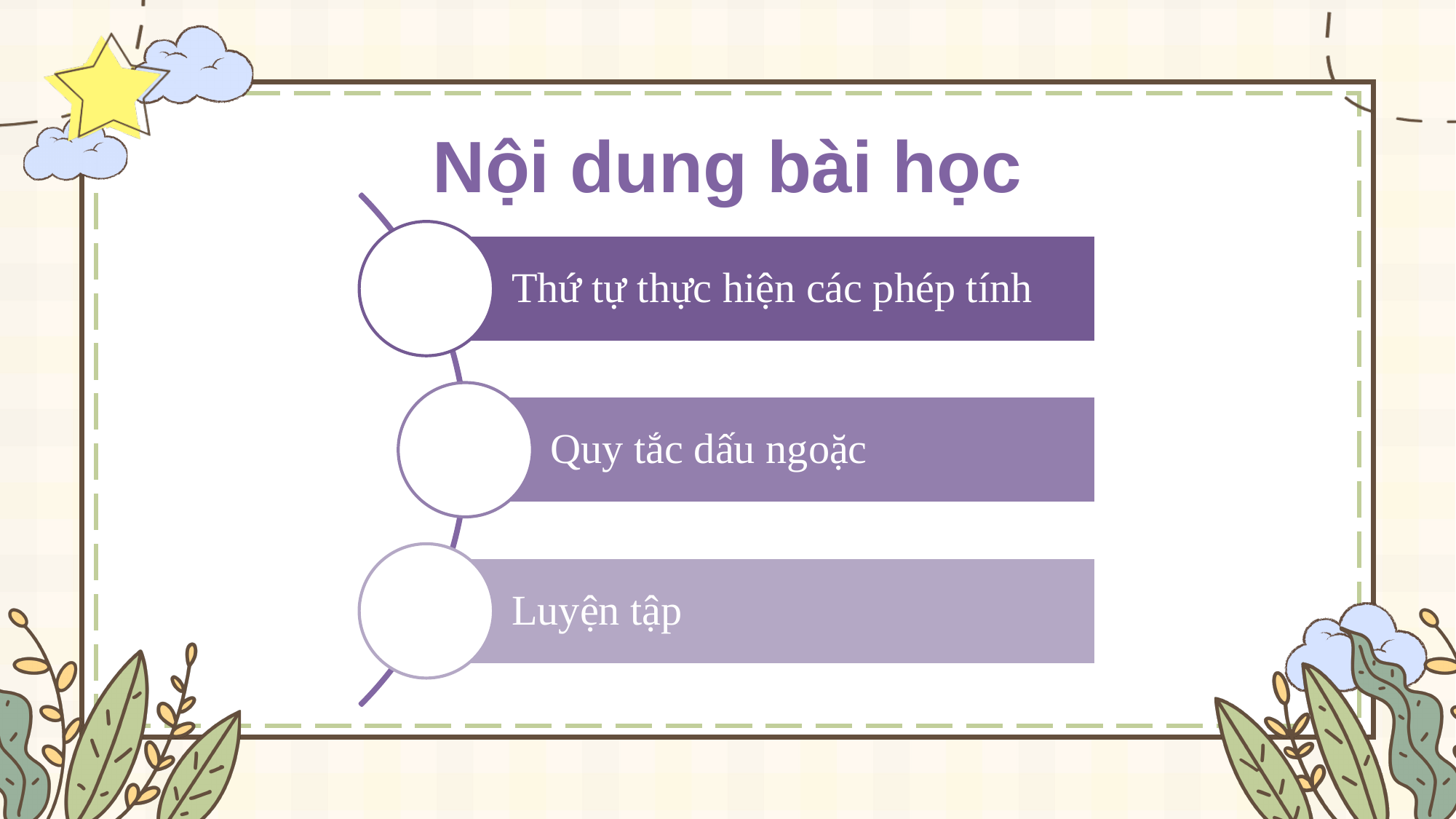

Nội dung bài học
Thứ tự thực hiện các phép tính
Quy tắc dấu ngoặc
Luyện tập